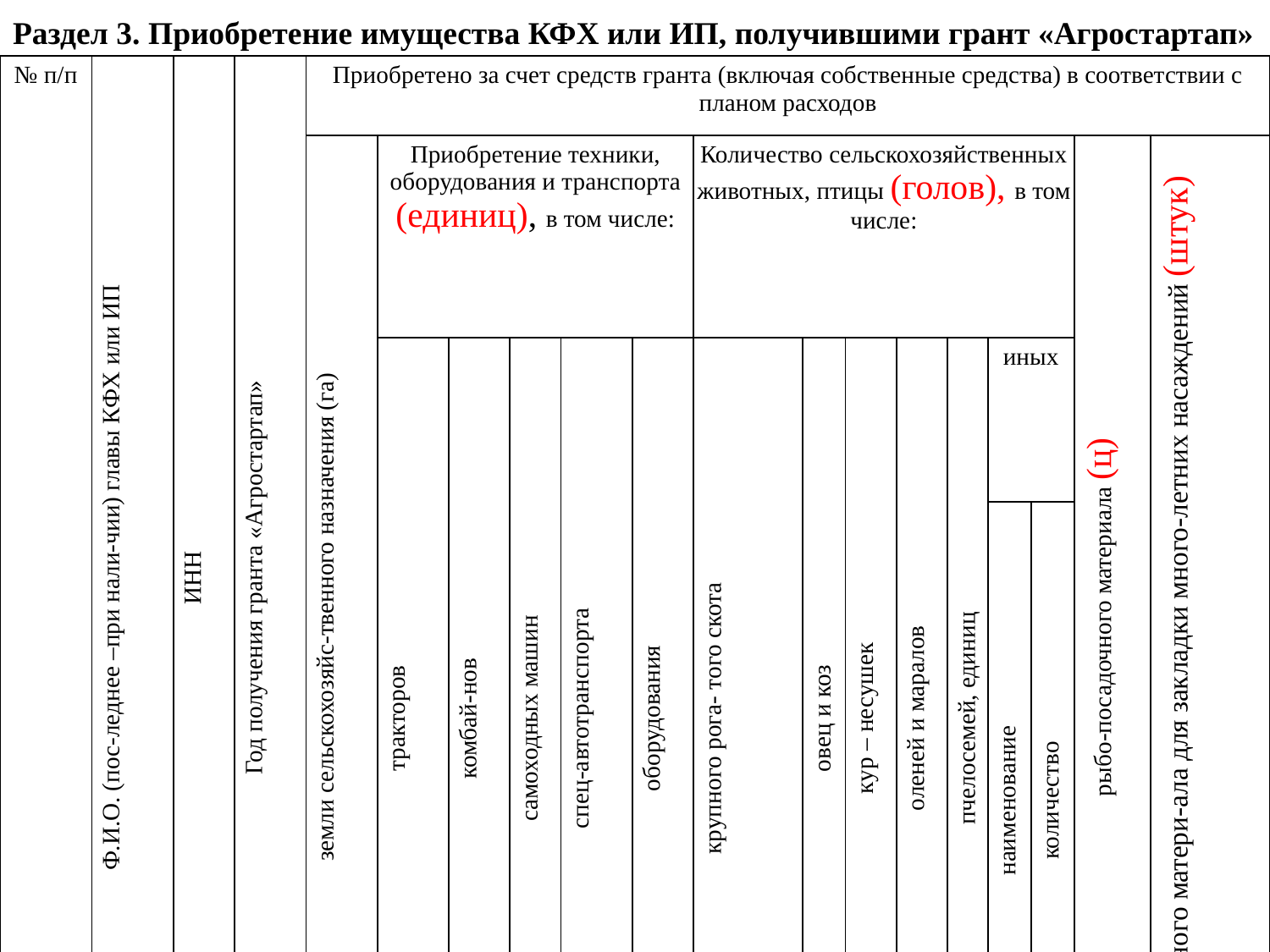

Раздел 3. Приобретение имущества КФХ или ИП, получившими грант «Агростартап»
| № п/п | Ф.И.О. (пос-леднее –при нали-чии) главы КФХ или ИП | ИНН | Год получения гранта «Агростартап» | Приобретено за счет средств гранта (включая собственные средства) в соответствии с планом расходов |  |  |  |  |  |  |  |  |  |  |  |  |  |  |
| --- | --- | --- | --- | --- | --- | --- | --- | --- | --- | --- | --- | --- | --- | --- | --- | --- | --- | --- |
|  |  |  |  | земли сельскохозяйс-твенного назначения (га) | Приобретение техники, оборудования и транспорта (единиц), в том числе: |  |  |  |  | Количество сельскохозяйственных животных, птицы (голов), в том числе: |  |  |  |  |  |  | рыбо-посадочного материала (ц) | посадочного матери-ала для закладки много-летних насаждений (штук) |
|  |  |  |  |  | тракторов | комбай-нов | самоходных машин | спец-автотранспорта | оборудования | крупного рога- того скота | овец и коз | кур – несушек | оленей и маралов | пчелосемей, единиц | иных |  |  |  |
|  |  |  |  |  |  |  |  |  |  |  |  |  |  |  | наименование | количество |  |  |
| 1 | ИП Иванов Петр Сергеевич | 430704449240 | 2021 | 0 | 0 | 0 | 0 | 1 | 6 | 0 | 0 | 0 | 0 | 0 | 0 | 0 | 0 | 0 |